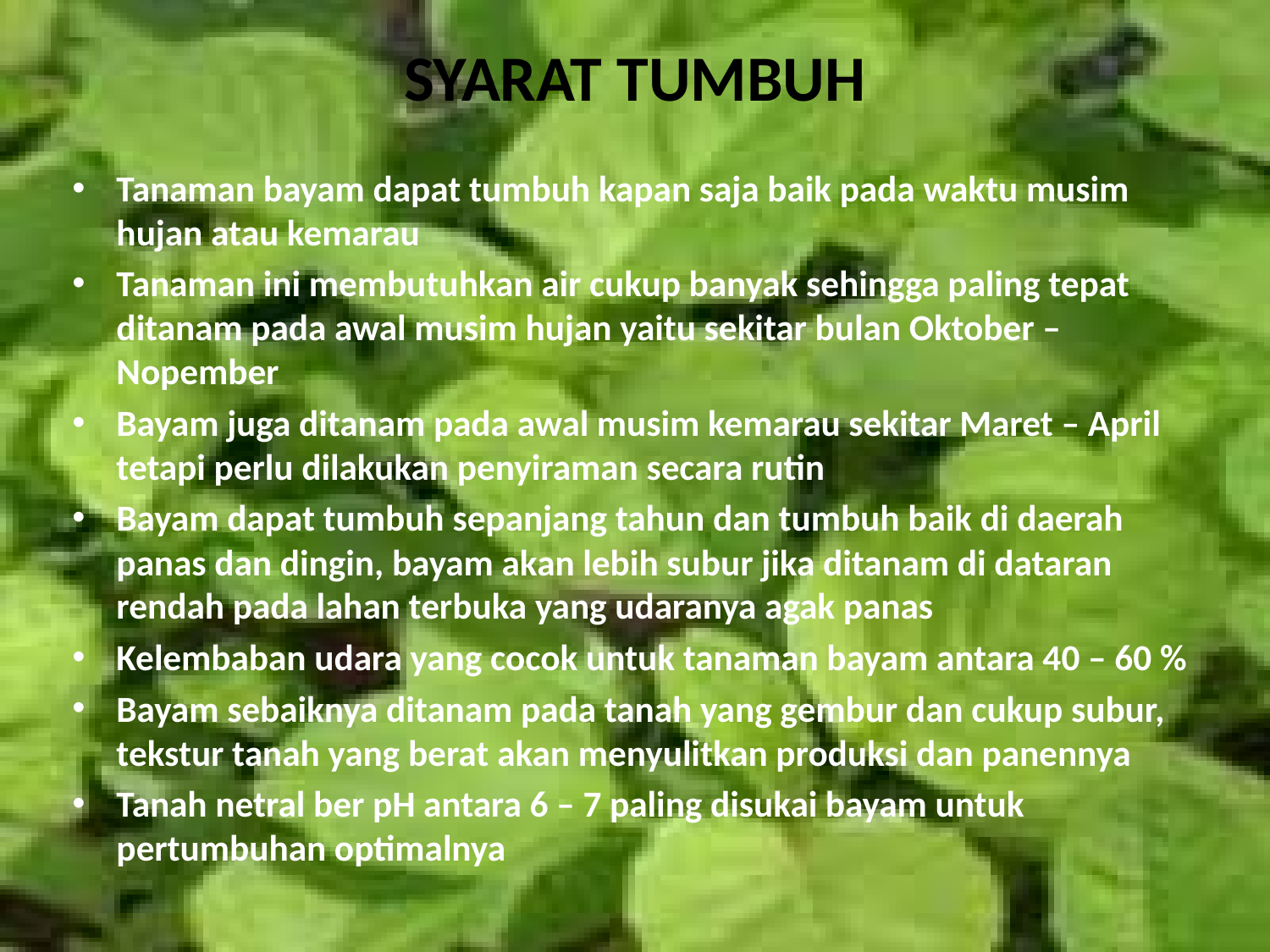

# SYARAT TUMBUH
Tanaman bayam dapat tumbuh kapan saja baik pada waktu musim hujan atau kemarau
Tanaman ini membutuhkan air cukup banyak sehingga paling tepat ditanam pada awal musim hujan yaitu sekitar bulan Oktober – Nopember
Bayam juga ditanam pada awal musim kemarau sekitar Maret – April tetapi perlu dilakukan penyiraman secara rutin
Bayam dapat tumbuh sepanjang tahun dan tumbuh baik di daerah panas dan dingin, bayam akan lebih subur jika ditanam di dataran rendah pada lahan terbuka yang udaranya agak panas
Kelembaban udara yang cocok untuk tanaman bayam antara 40 – 60 %
Bayam sebaiknya ditanam pada tanah yang gembur dan cukup subur, tekstur tanah yang berat akan menyulitkan produksi dan panennya
Tanah netral ber pH antara 6 – 7 paling disukai bayam untuk pertumbuhan optimalnya